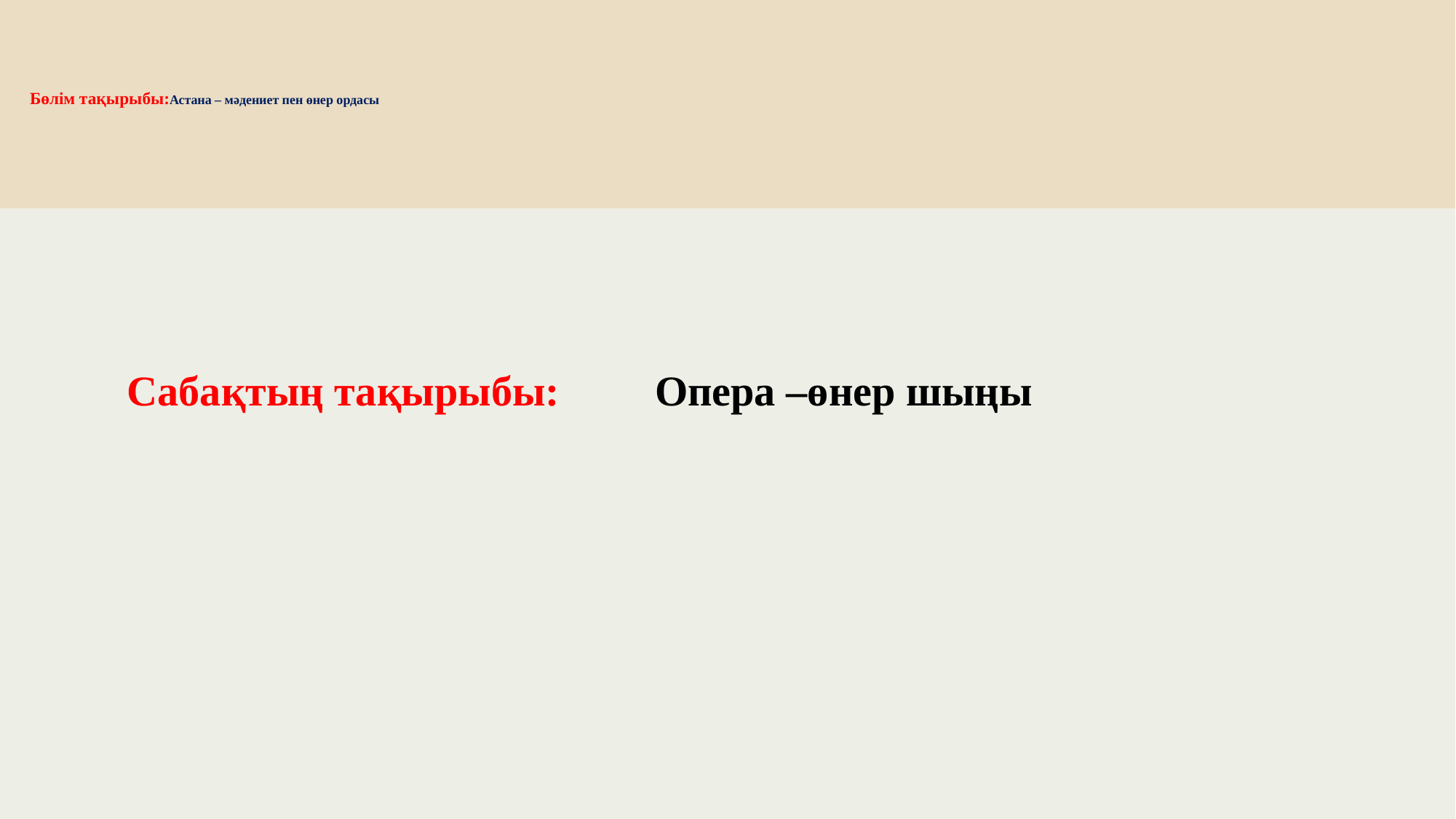

# Бөлім тақырыбы:Астана – мәдениет пен өнер ордасы

           Сабақтың тақырыбы:         Опера –өнер шыңы